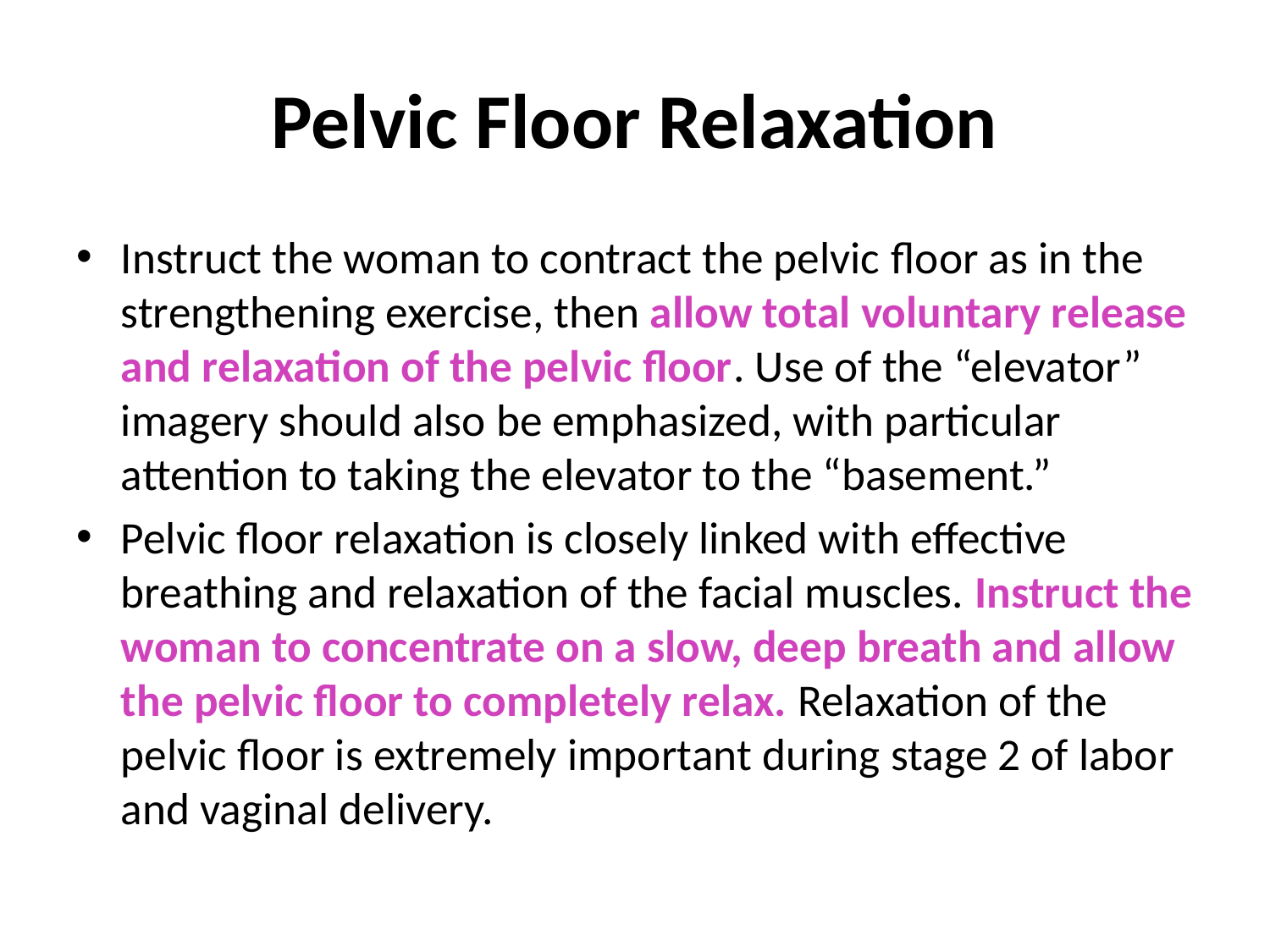

# Pelvic Floor Relaxation
Instruct the woman to contract the pelvic ﬂoor as in the strengthening exercise, then allow total voluntary release and relaxation of the pelvic ﬂoor. Use of the “elevator” imagery should also be emphasized, with particular attention to taking the elevator to the “basement.”
Pelvic ﬂoor relaxation is closely linked with effective breathing and relaxation of the facial muscles. Instruct the woman to concentrate on a slow, deep breath and allow the pelvic ﬂoor to completely relax. Relaxation of the pelvic ﬂoor is extremely important during stage 2 of labor and vaginal delivery.